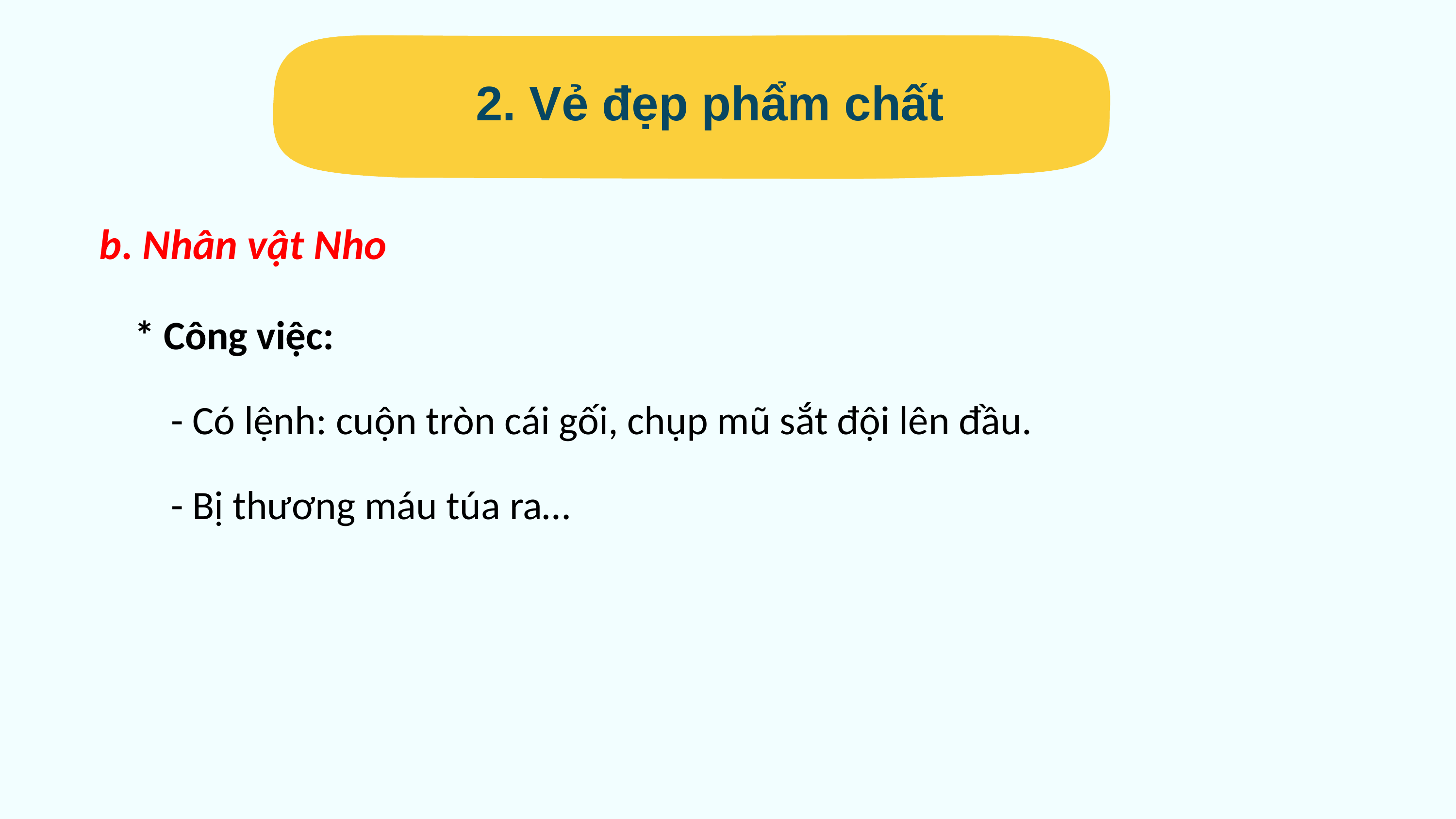

2. Vẻ đẹp phẩm chất
b. Nhân vật Nho
* Công việc:
- Có lệnh: cuộn tròn cái gối, chụp mũ sắt đội lên đầu.
- Bị thương máu túa ra…